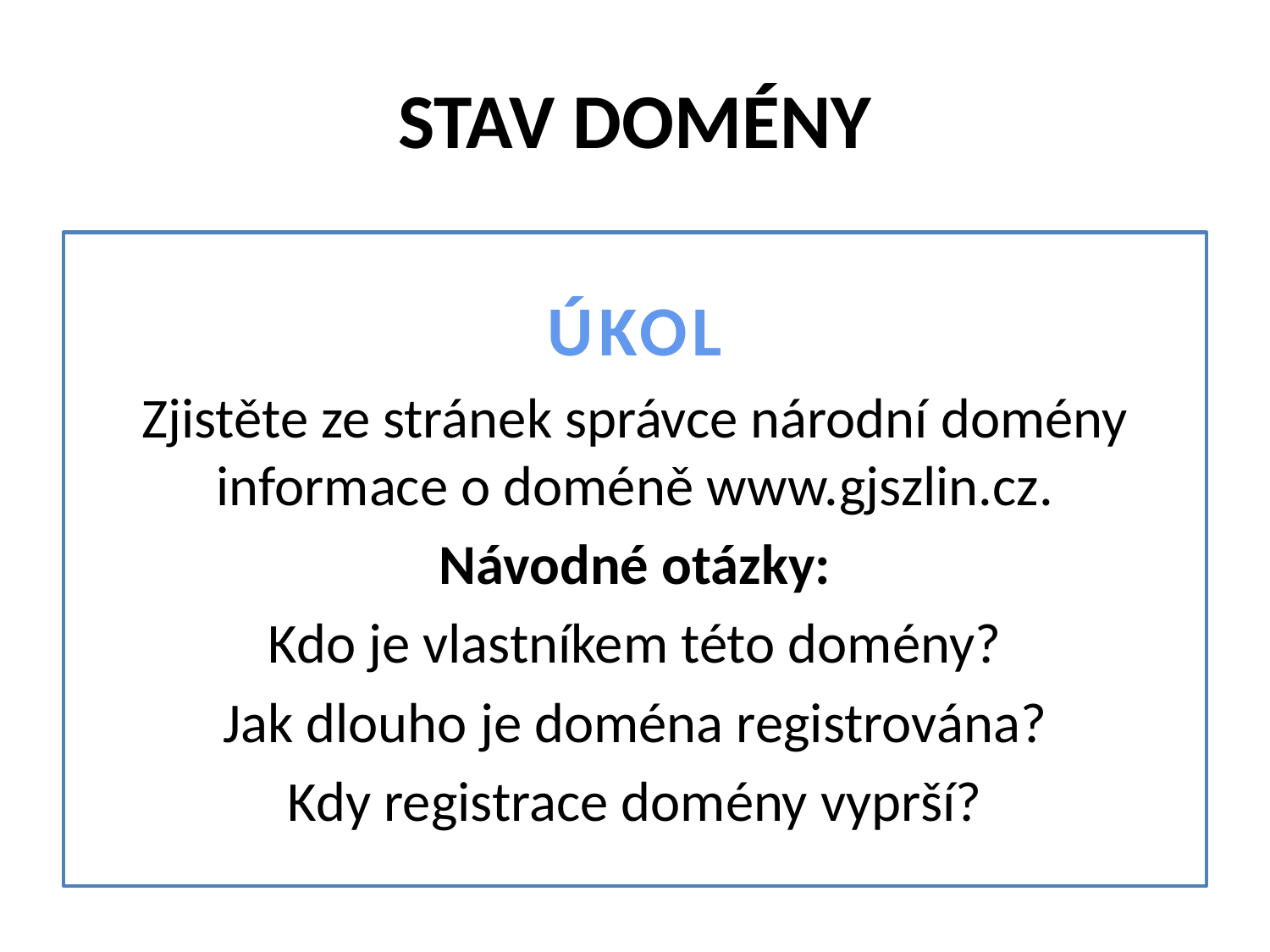

# STAV DOMÉNY
ÚKOL
Zjistěte ze stránek správce národní domény informace o doméně www.gjszlin.cz.
Návodné otázky:
Kdo je vlastníkem této domény?
Jak dlouho je doména registrována?
Kdy registrace domény vyprší?